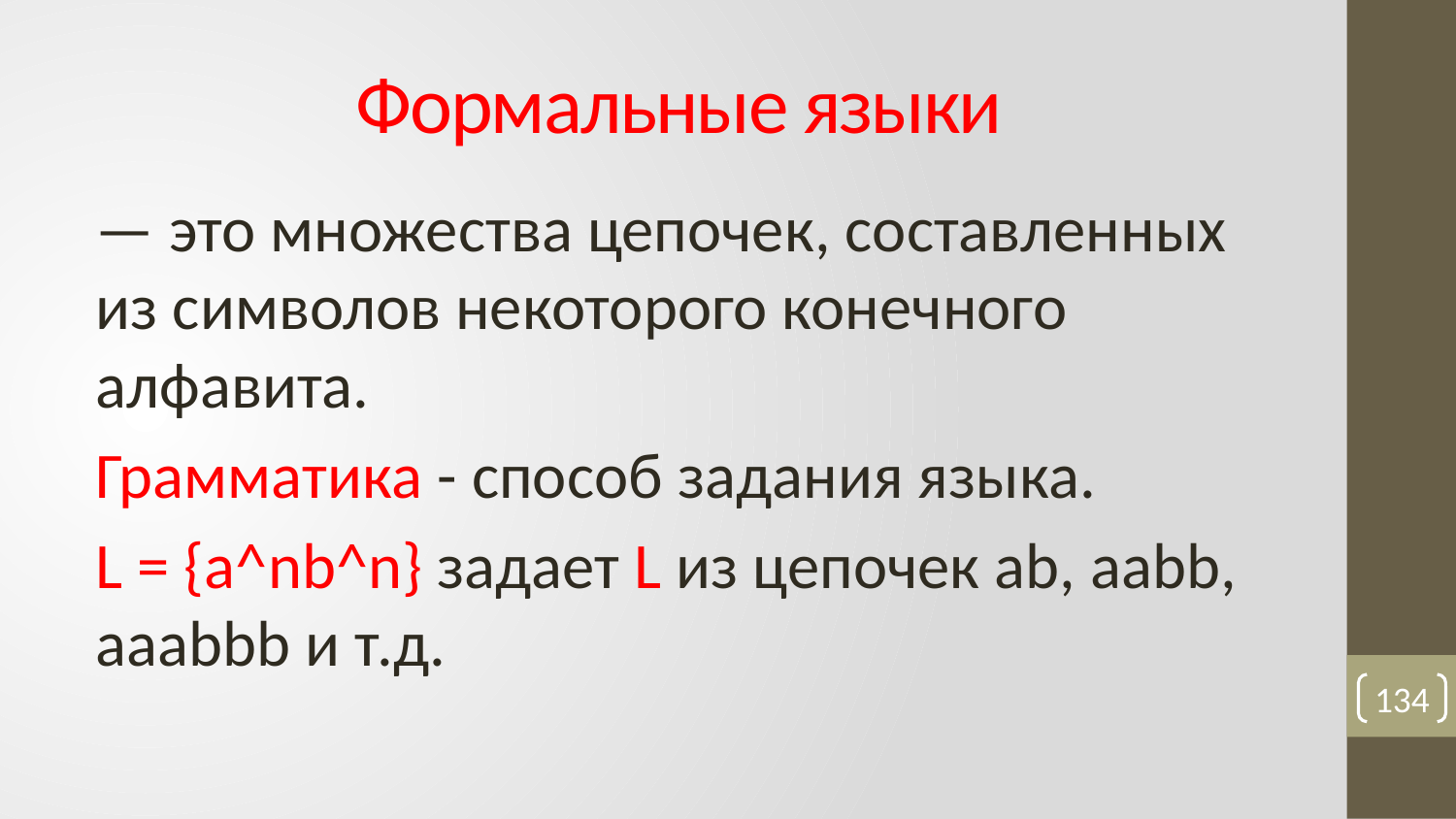

# Формальные языки
— это множества цепочек, составленных из символов некоторого конечного алфавита.
Грамматика - способ задания языка.
L = {a^nb^n} задает L из цепочек ab, aabb, aaabbb и т.д.

134